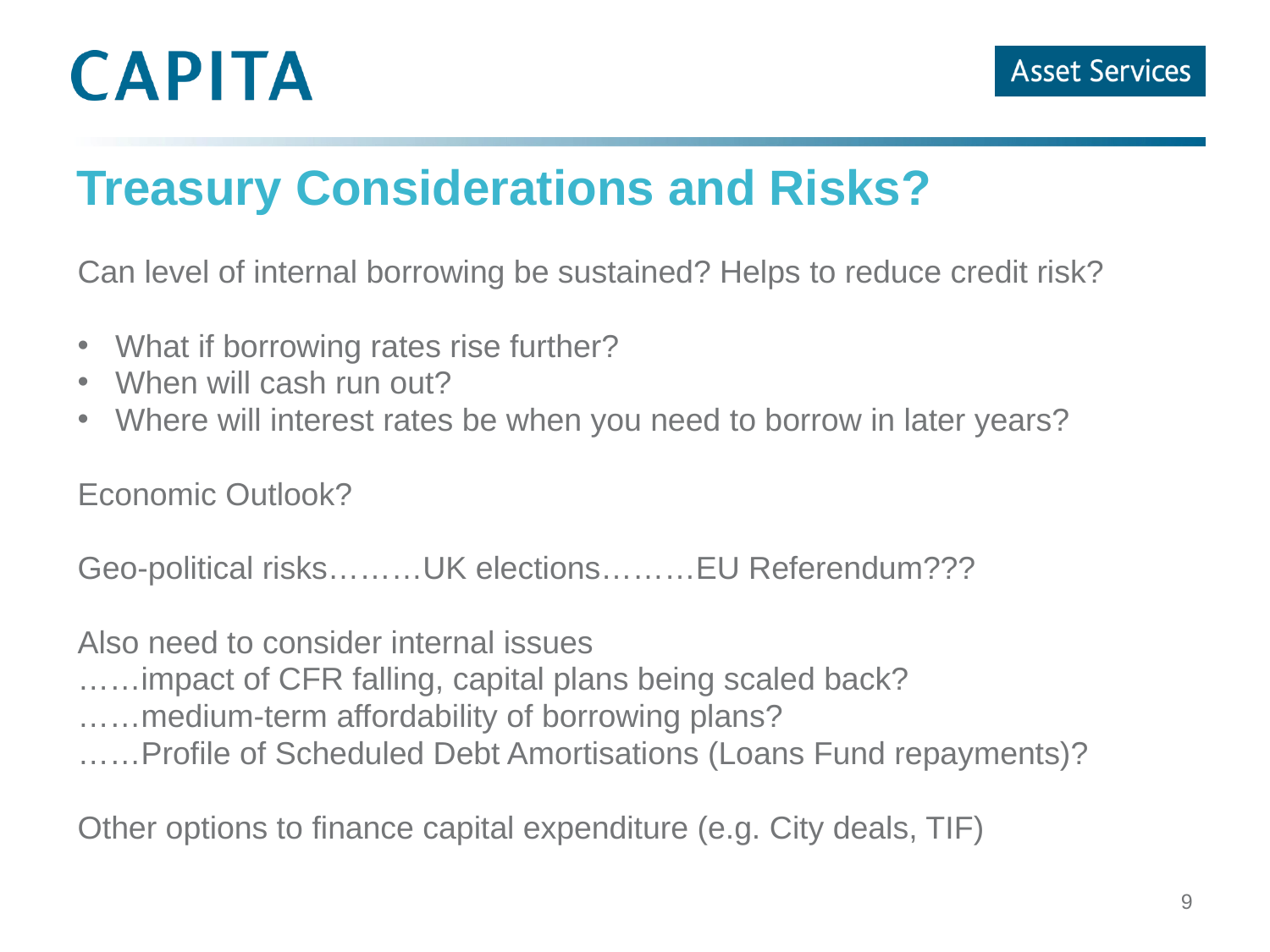

# Treasury Considerations and Risks?
Can level of internal borrowing be sustained? Helps to reduce credit risk?

What if borrowing rates rise further?
When will cash run out?
Where will interest rates be when you need to borrow in later years?

Economic Outlook?

Geo-political risks………UK elections………EU Referendum???

Also need to consider internal issues
……impact of CFR falling, capital plans being scaled back?
……medium-term affordability of borrowing plans?
……Profile of Scheduled Debt Amortisations (Loans Fund repayments)?

Other options to finance capital expenditure (e.g. City deals, TIF)

9